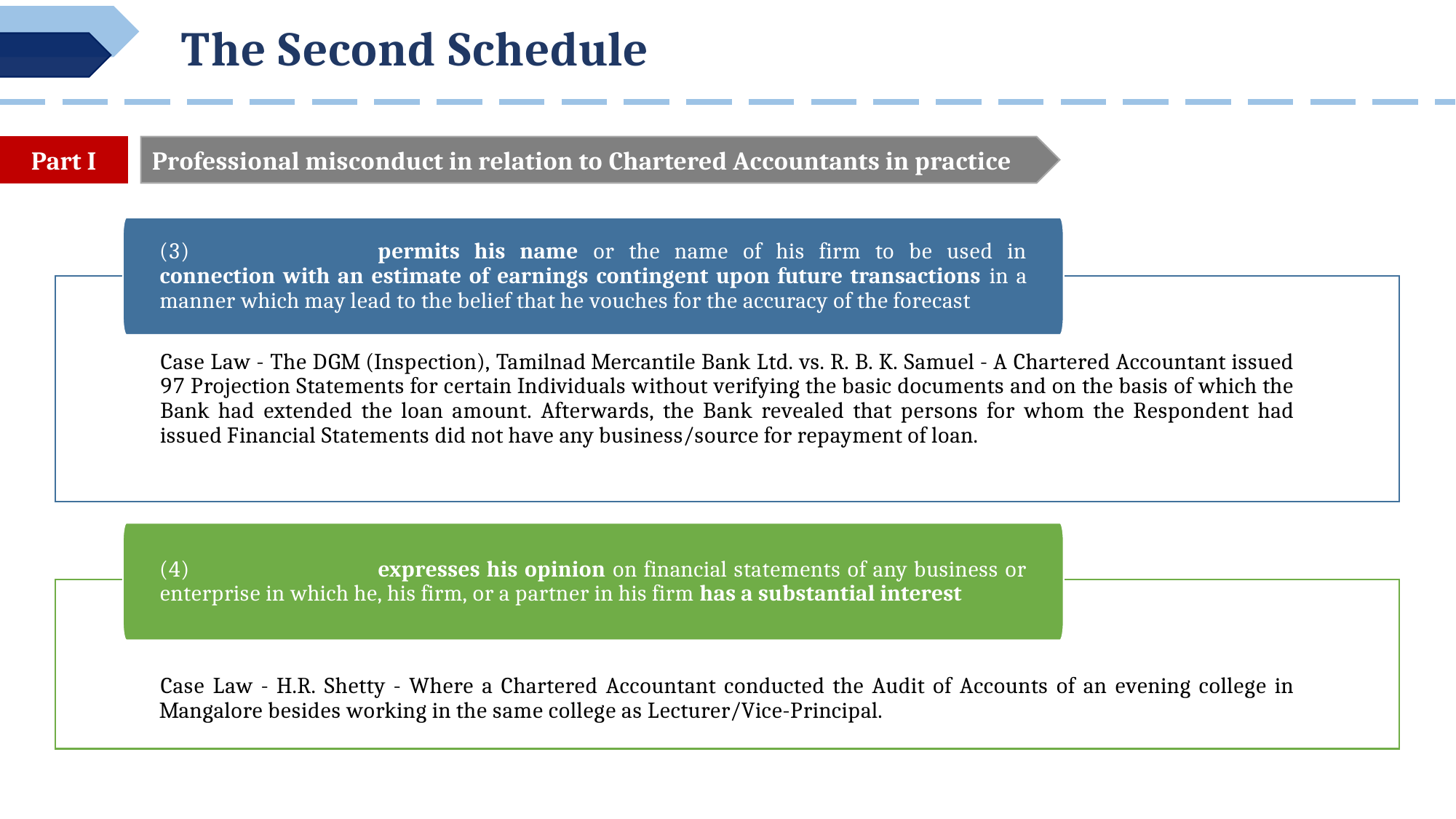

The Second Schedule

Part I
Professional misconduct in relation to Chartered Accountants in practice
(3)		permits his name or the name of his firm to be used in connection with an estimate of earnings contingent upon future transactions in a manner which may lead to the belief that he vouches for the accuracy of the forecast

Case Law - The DGM (Inspection), Tamilnad Mercantile Bank Ltd. vs. R. B. K. Samuel - A Chartered Accountant issued 97 Projection Statements for certain Individuals without verifying the basic documents and on the basis of which the Bank had extended the loan amount. Afterwards, the Bank revealed that persons for whom the Respondent had issued Financial Statements did not have any business/source for repayment of loan.
(4)		expresses his opinion on financial statements of any business or enterprise in which he, his firm, or a partner in his firm has a substantial interest

Case Law - H.R. Shetty - Where a Chartered Accountant conducted the Audit of Accounts of an evening college in Mangalore besides working in the same college as Lecturer/Vice-Principal.